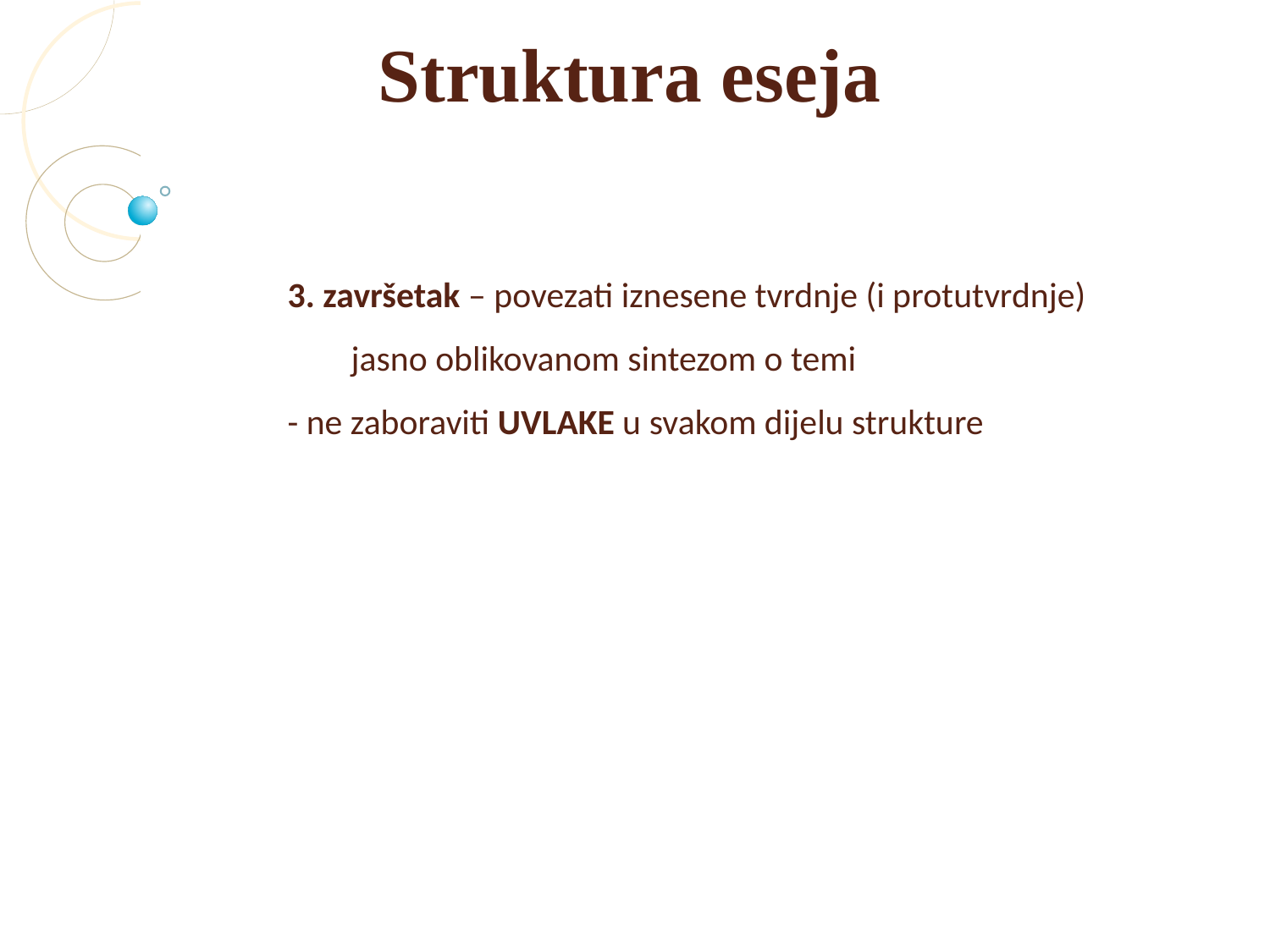

Struktura eseja

3. završetak – povezati iznesene tvrdnje (i protutvrdnje) jasno oblikovanom sintezom o temi
- ne zaboraviti UVLAKE u svakom dijelu strukture